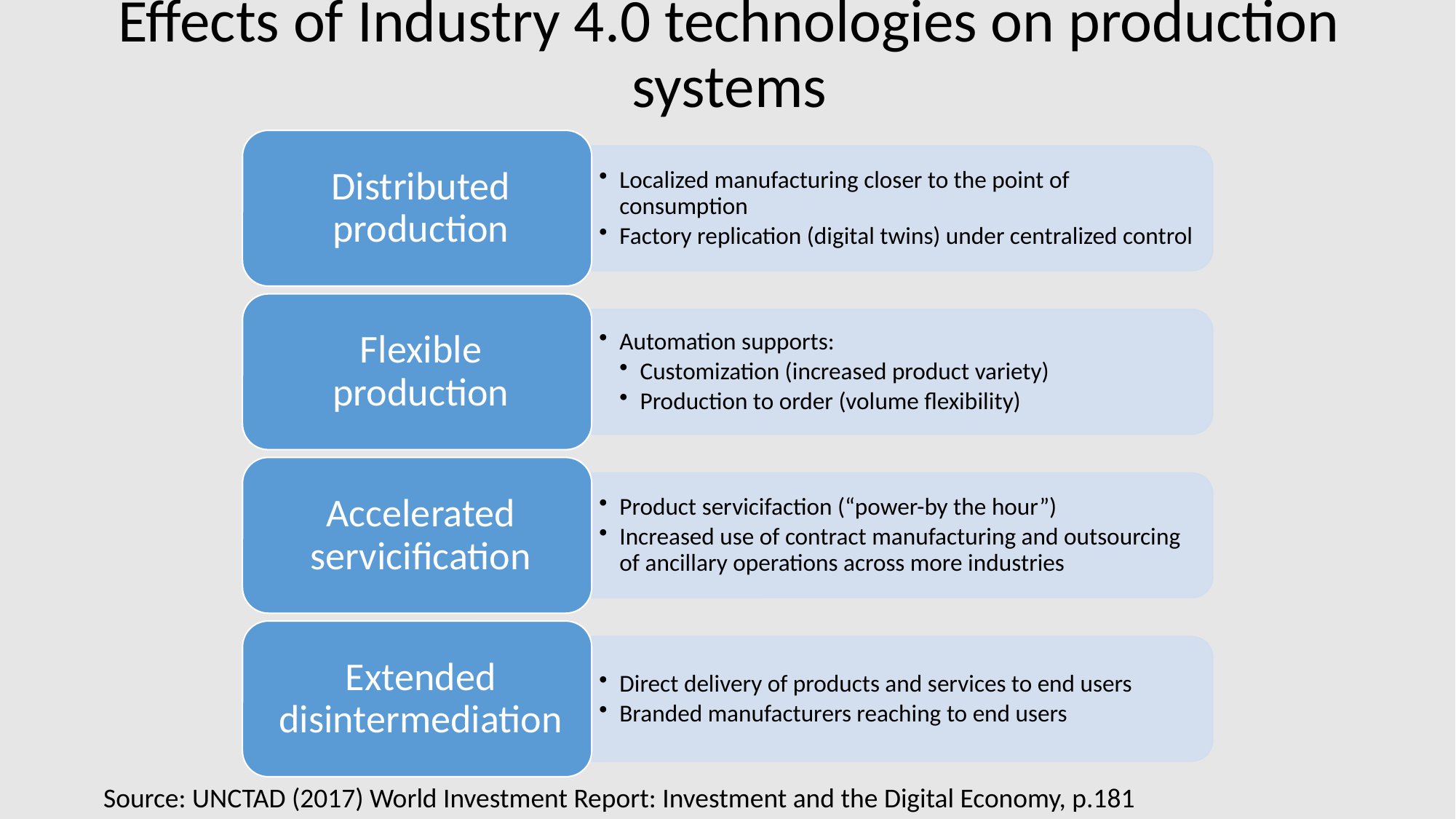

# Effects of Industry 4.0 technologies on production systems
Localized manufacturing closer to the point of consumption
Factory replication (digital twins) under centralized control
Distributed production
Automation supports:
Customization (increased product variety)
Production to order (volume flexibility)
Flexible production
Product servicifaction (“power-by the hour”)
Increased use of contract manufacturing and outsourcing of ancillary operations across more industries
Accelerated servicification
Direct delivery of products and services to end users
Branded manufacturers reaching to end users
Extended disintermediation
Source: UNCTAD (2017) World Investment Report: Investment and the Digital Economy, p.181